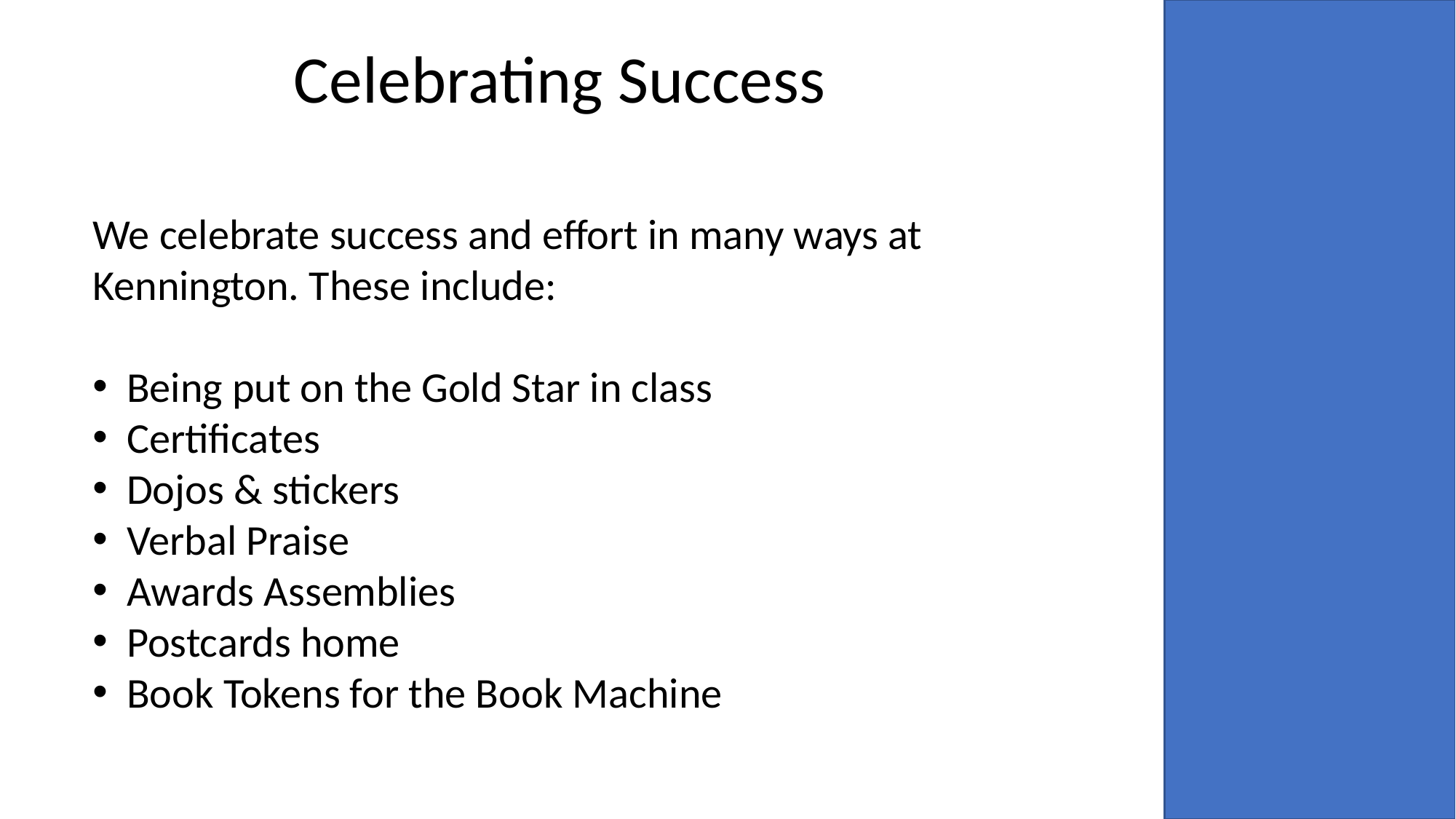

Celebrating Success
We celebrate success and effort in many ways at Kennington. These include:

Being put on the Gold Star in class
Certificates
Dojos & stickers
Verbal Praise
Awards Assemblies
Postcards home
Book Tokens for the Book Machine